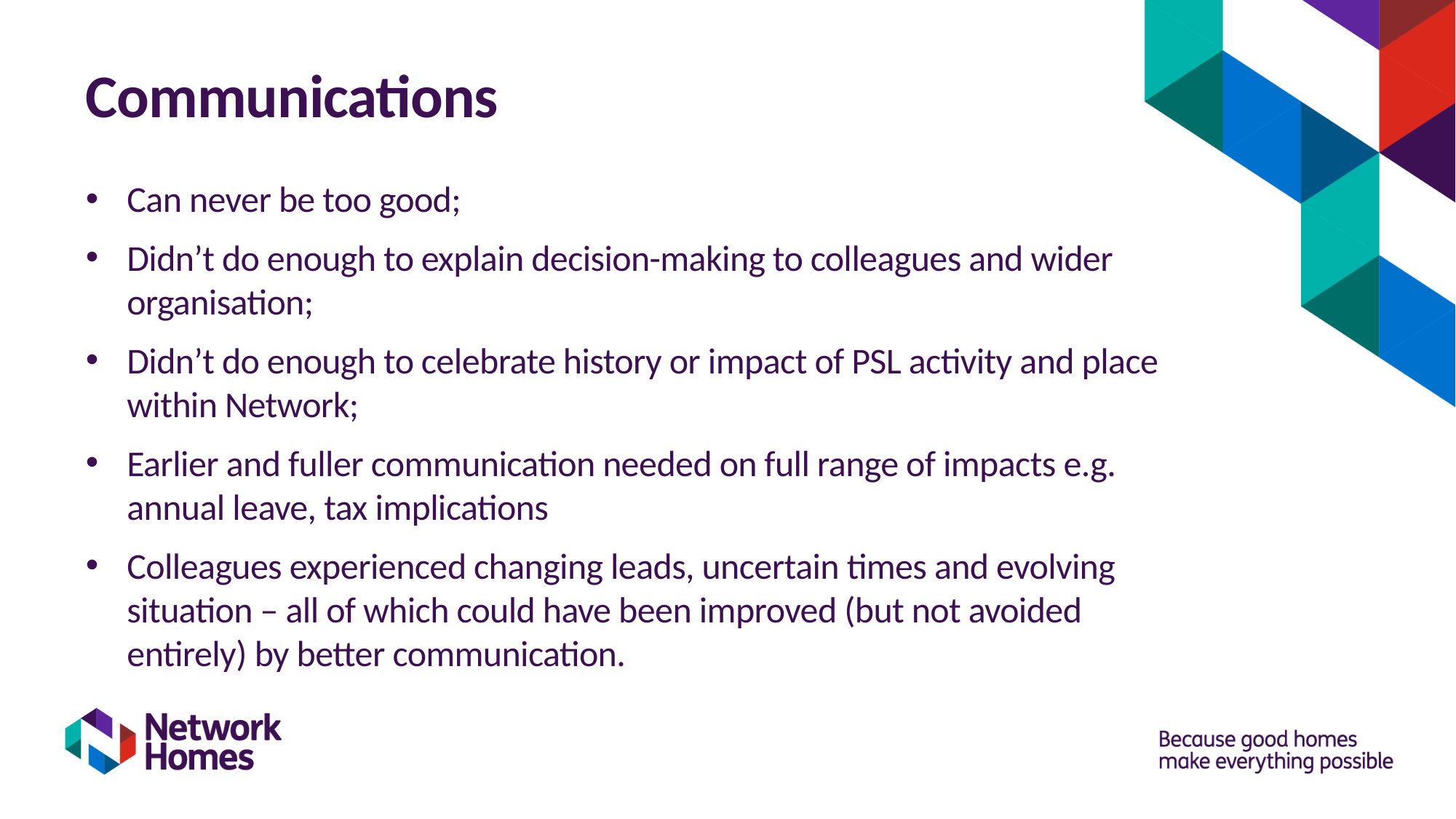

# Communications
Can never be too good;
Didn’t do enough to explain decision-making to colleagues and wider organisation;
Didn’t do enough to celebrate history or impact of PSL activity and place within Network;
Earlier and fuller communication needed on full range of impacts e.g. annual leave, tax implications
Colleagues experienced changing leads, uncertain times and evolving situation – all of which could have been improved (but not avoided entirely) by better communication.